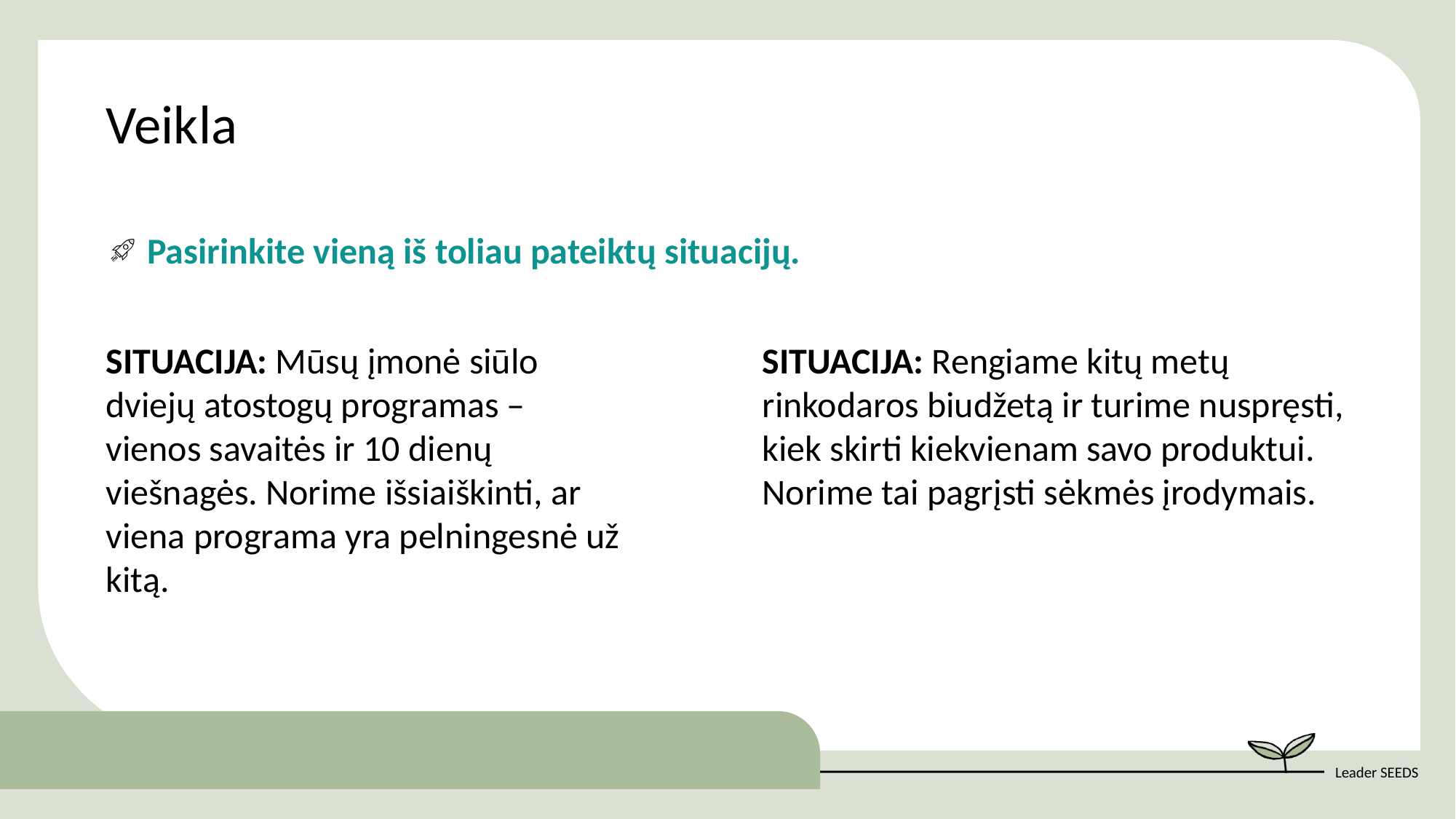

Veikla
Pasirinkite vieną iš toliau pateiktų situacijų.

SITUACIJA: Mūsų įmonė siūlo dviejų atostogų programas – vienos savaitės ir 10 dienų viešnagės. Norime išsiaiškinti, ar viena programa yra pelningesnė už kitą.
SITUACIJA: Rengiame kitų metų rinkodaros biudžetą ir turime nuspręsti, kiek skirti kiekvienam savo produktui. Norime tai pagrįsti sėkmės įrodymais.